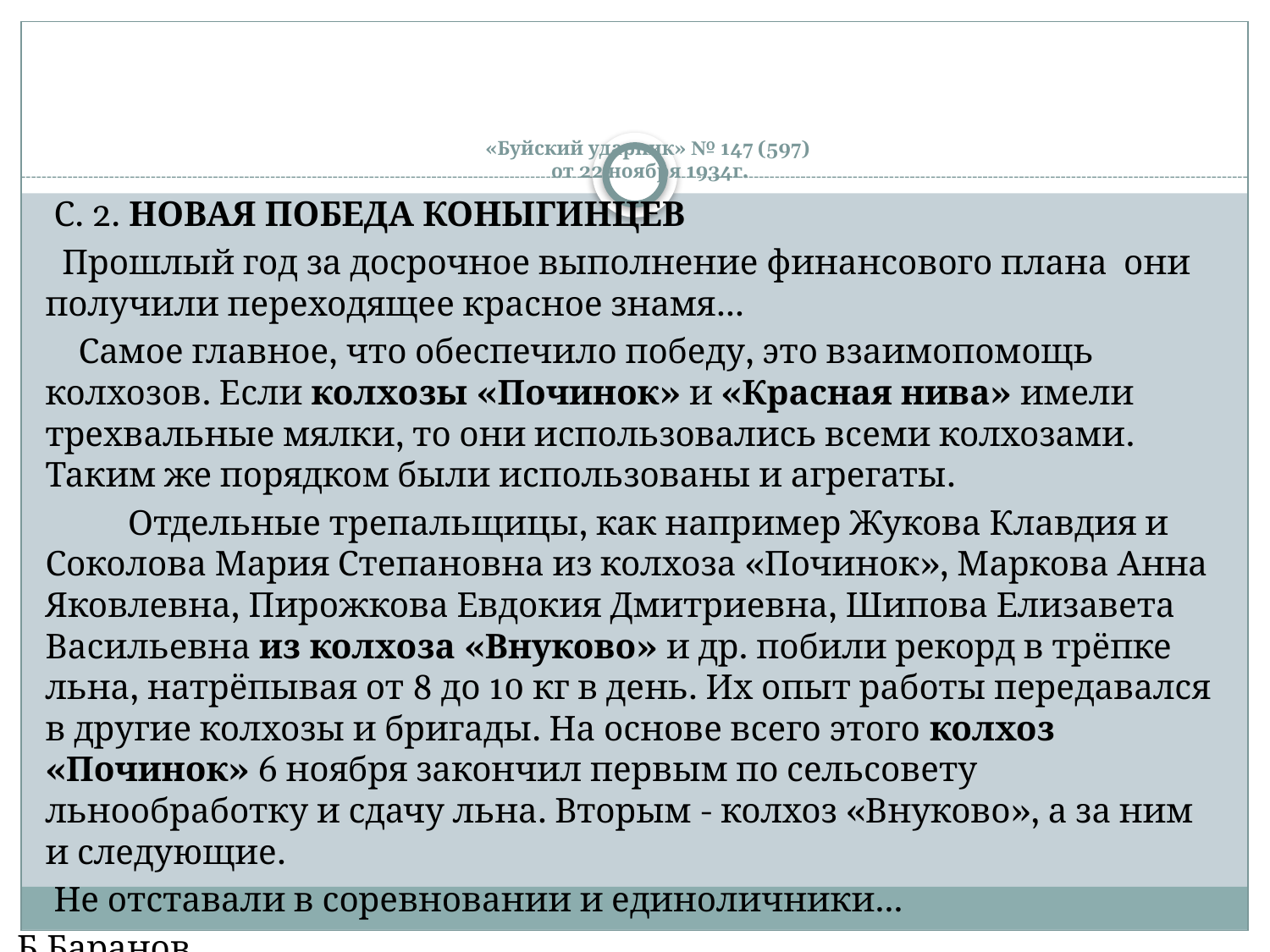

# «Буйский ударник» № 147 (597) от 22 ноября 1934г.
     С. 2. НОВАЯ ПОБЕДА КОНЫГИНЦЕВ
      Прошлый год за досрочное выполнение финансового плана  они  получили переходящее красное знамя...
        Самое главное, что обеспечило победу, это взаимопомощь колхозов. Если колхозы «Починок» и «Красная нива» имели трехвальные мялки, то они использовались всеми колхозами. Таким же порядком были использованы и агрегаты.
              Отдельные трепальщицы, как например Жукова Клавдия и Соколова Мария Степановна из колхоза «Починок», Маркова Анна Яковлевна, Пирожкова Евдокия Дмитриевна, Шипова Елизавета Васильевна из колхоза «Внуково» и др. побили рекорд в трёпке льна, натрёпывая от 8 до 10 кг в день. Их опыт работы передавался в другие колхозы и бригады. На основе всего этого колхоз «Починок» 6 ноября закончил первым по сельсовету льнообработку и сдачу льна. Вторым - колхоз «Внуково», а за ним и следующие.
     Не отставали в соревновании и единоличники...
Б.Баранов